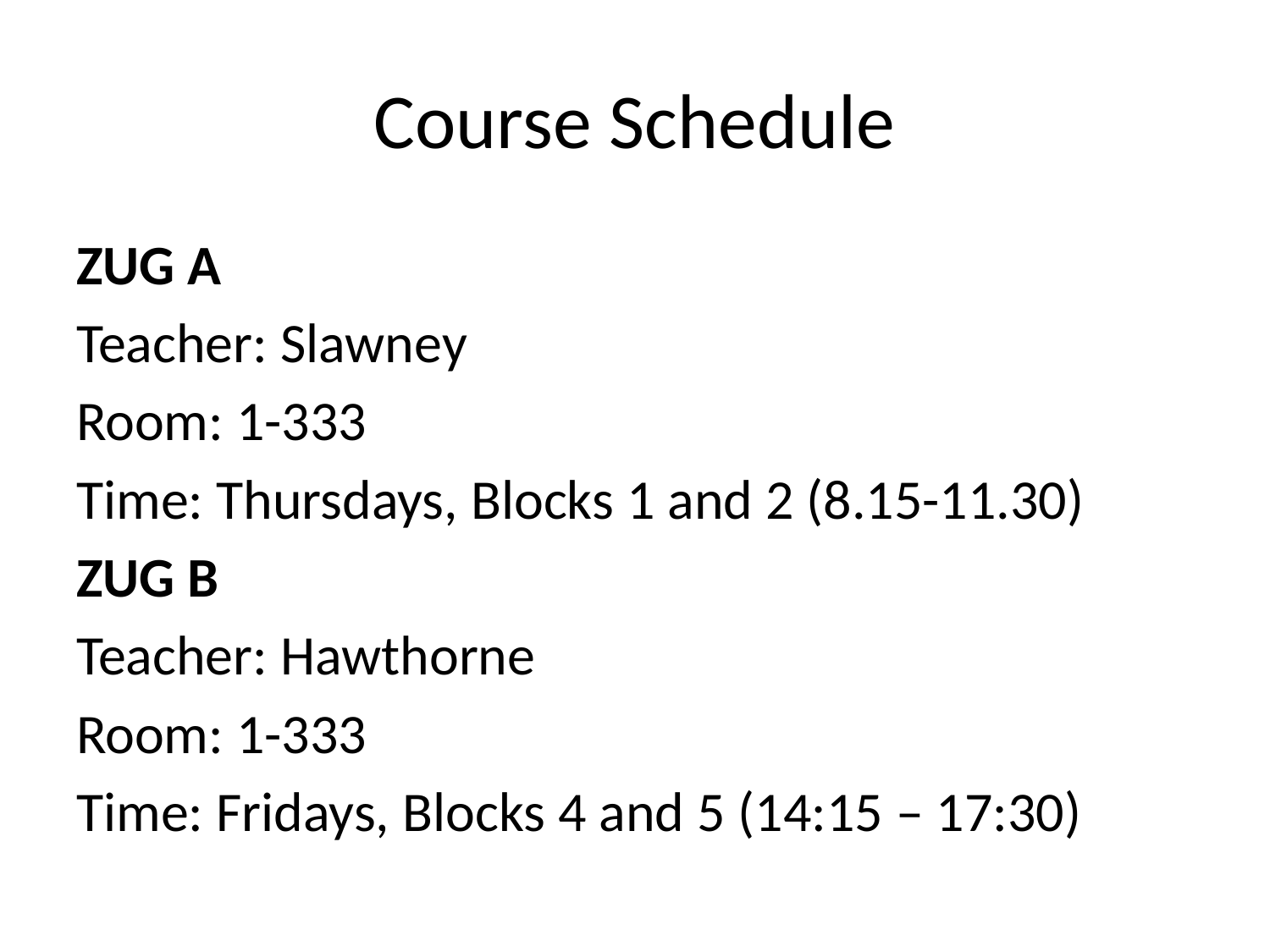

# Course Schedule
ZUG A
Teacher: Slawney
Room: 1-333
Time: Thursdays, Blocks 1 and 2 (8.15-11.30)
ZUG B
Teacher: Hawthorne
Room: 1-333
Time: Fridays, Blocks 4 and 5 (14:15 – 17:30)